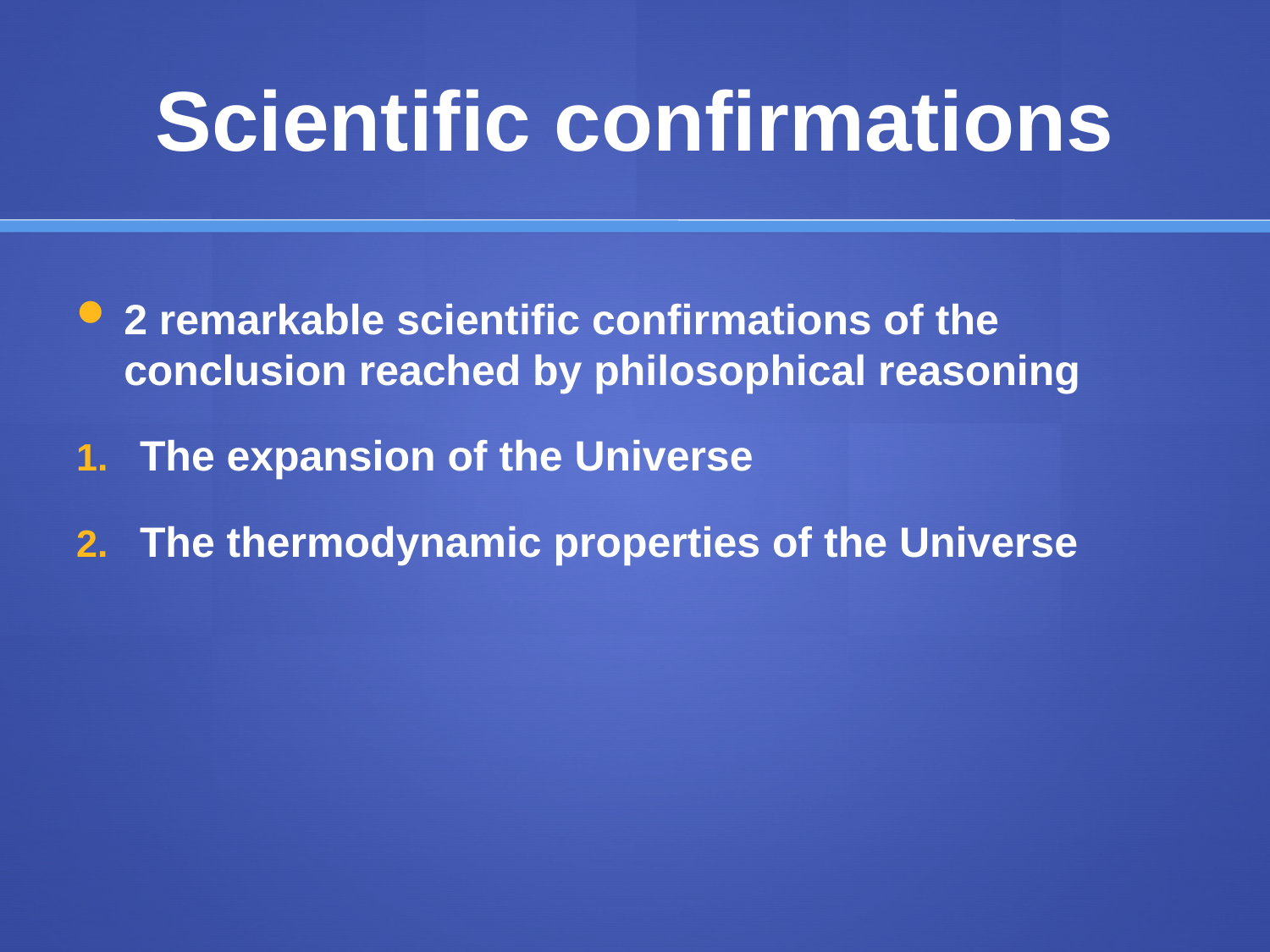

# Scientific confirmations
2 remarkable scientific confirmations of the conclusion reached by philosophical reasoning
The expansion of the Universe
The thermodynamic properties of the Universe